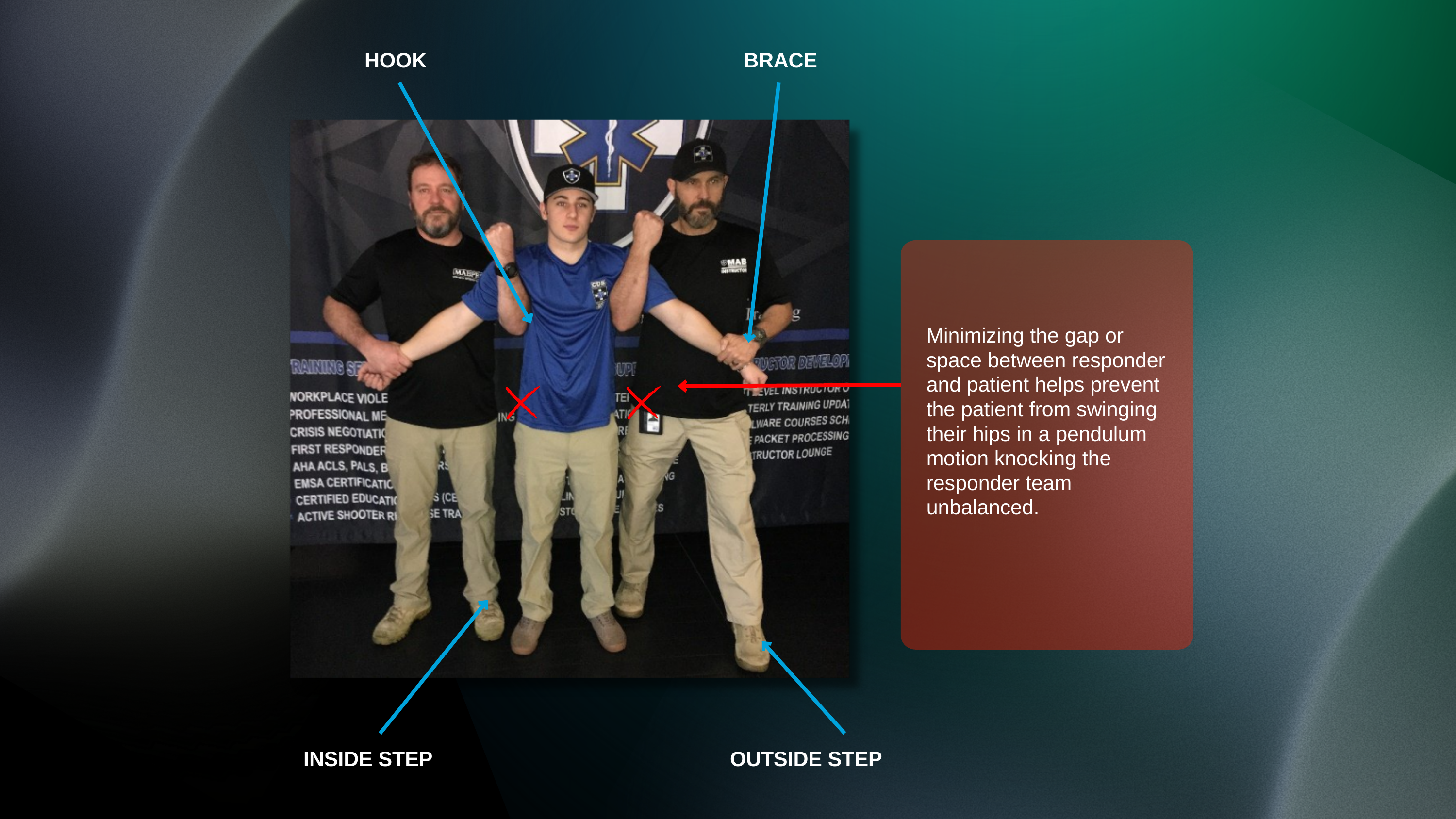

HOOK
BRACE

Minimizing the gap or space between responder and patient helps prevent the patient from swinging their hips in a pendulum motion knocking the responder team unbalanced.

INSIDE STEP
OUTSIDE STEP